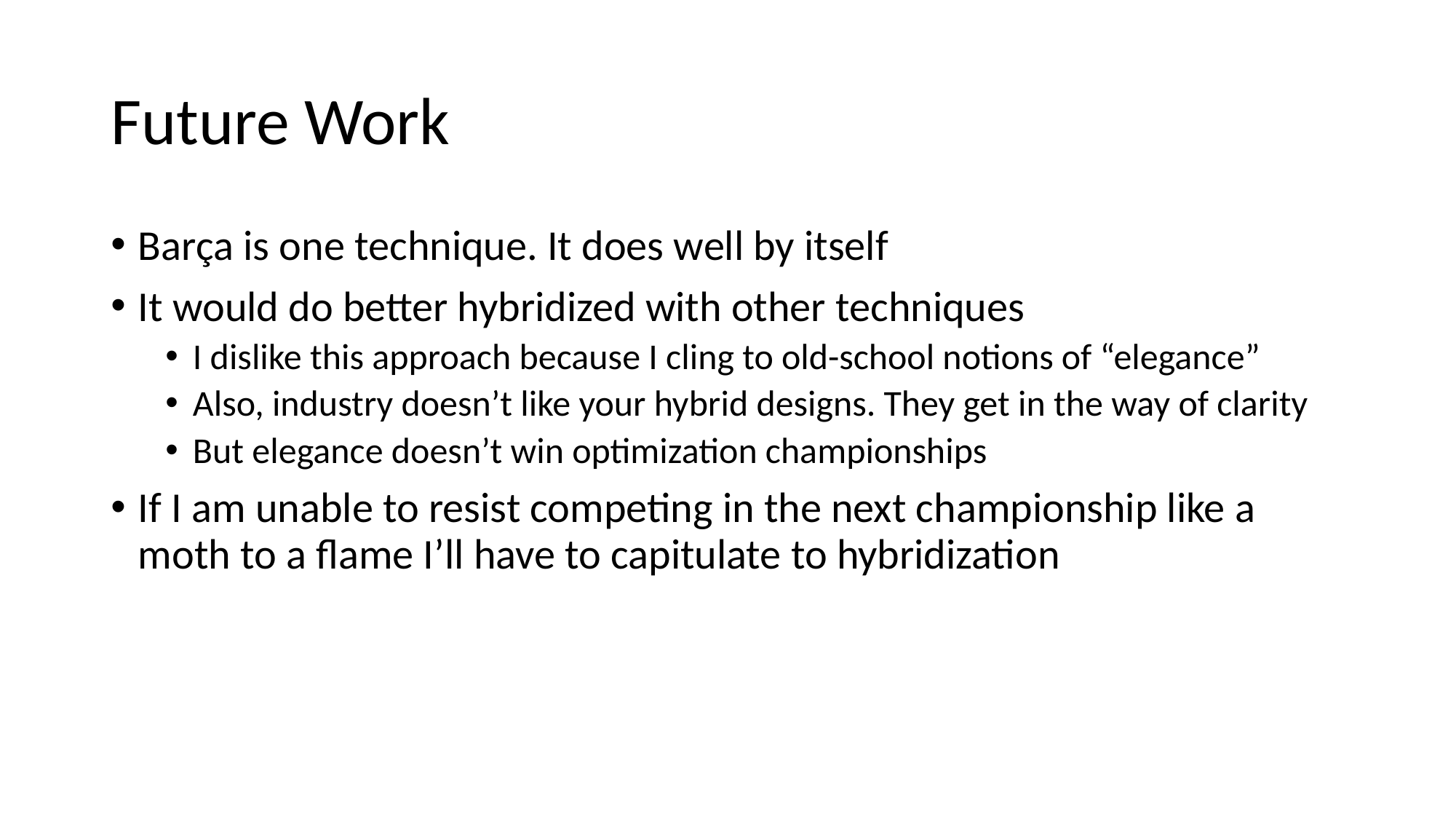

# Future Work
Barça is one technique. It does well by itself
It would do better hybridized with other techniques
I dislike this approach because I cling to old-school notions of “elegance”
Also, industry doesn’t like your hybrid designs. They get in the way of clarity
But elegance doesn’t win optimization championships
If I am unable to resist competing in the next championship like a moth to a flame I’ll have to capitulate to hybridization